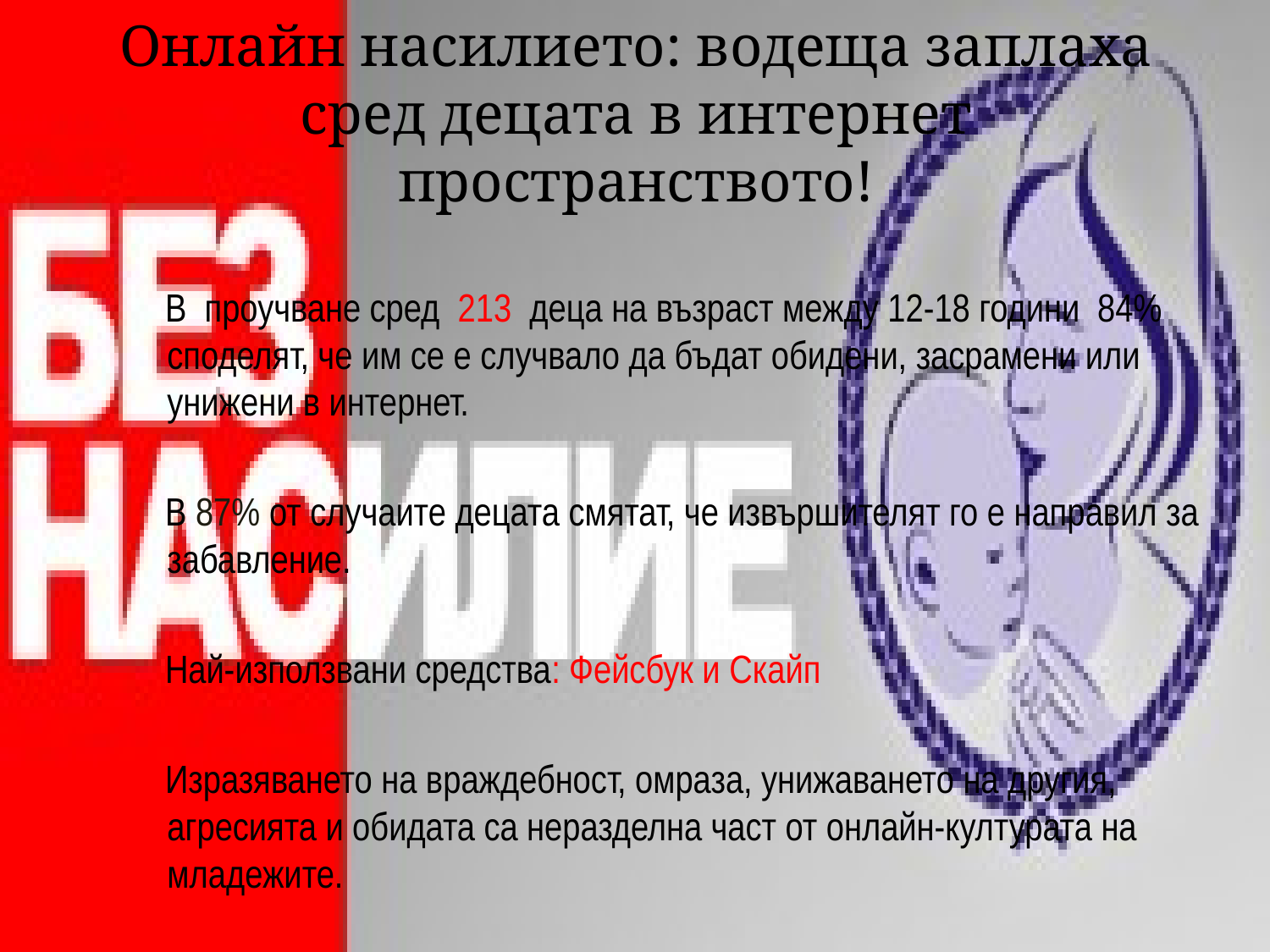

# Онлайн насилието: водеща заплаха сред децата в интернет пространството!
В  проучване сред  213  деца на възраст между 12-18 години  84% споделят, че им се е случвало да бъдат обидени, засрамени или унижени в интернет.

В 87% от случаите децата смятат, че извършителят го е направил за забавление.

Най-използвани средства: Фейсбук и Скайп

Изразяването на враждебност, омраза, унижаването на другия, агресията и обидата са неразделна част от онлайн-културата на младежите.